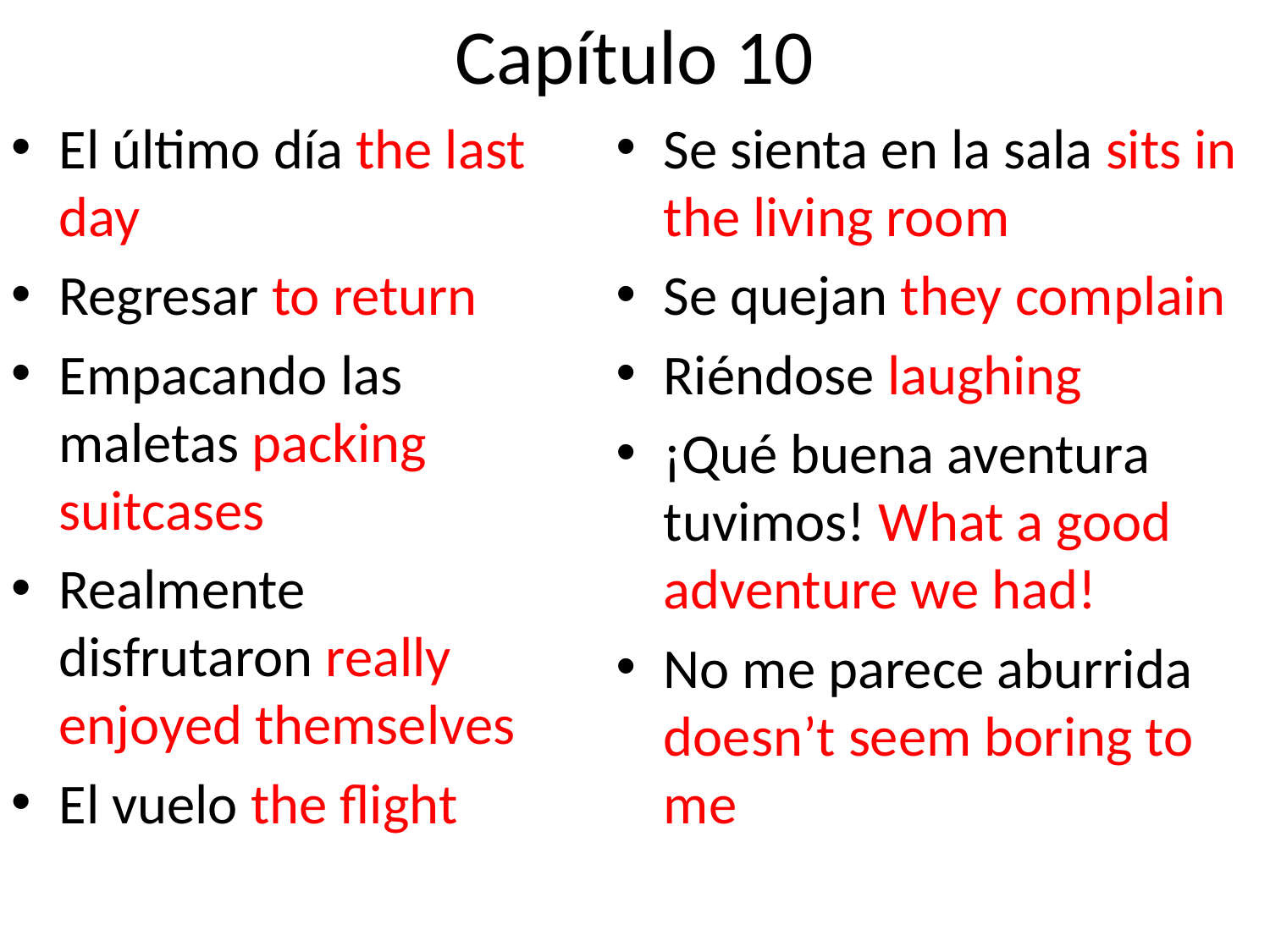

# Capítulo 10
El último día the last day
Regresar to return
Empacando las maletas packing suitcases
Realmente disfrutaron really enjoyed themselves
El vuelo the flight

Se sienta en la sala sits in the living room
Se quejan they complain
Riéndose laughing
¡Qué buena aventura tuvimos! What a good adventure we had!
No me parece aburrida doesn’t seem boring to me